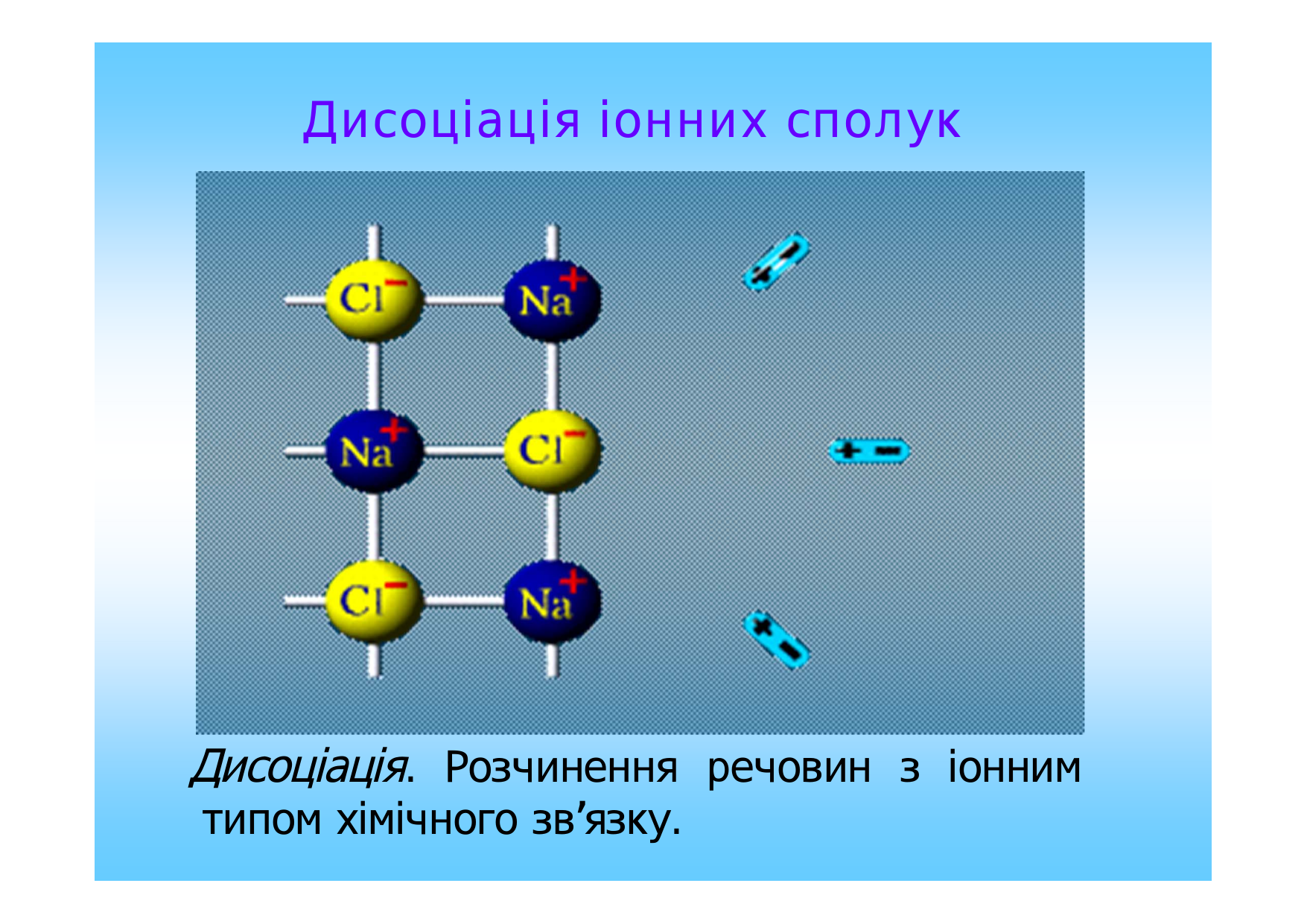

# Дисоціація іонних сполук

Дисоціація.	Розчинення	речовин	з	іонним  типом хімічного зв’язку.